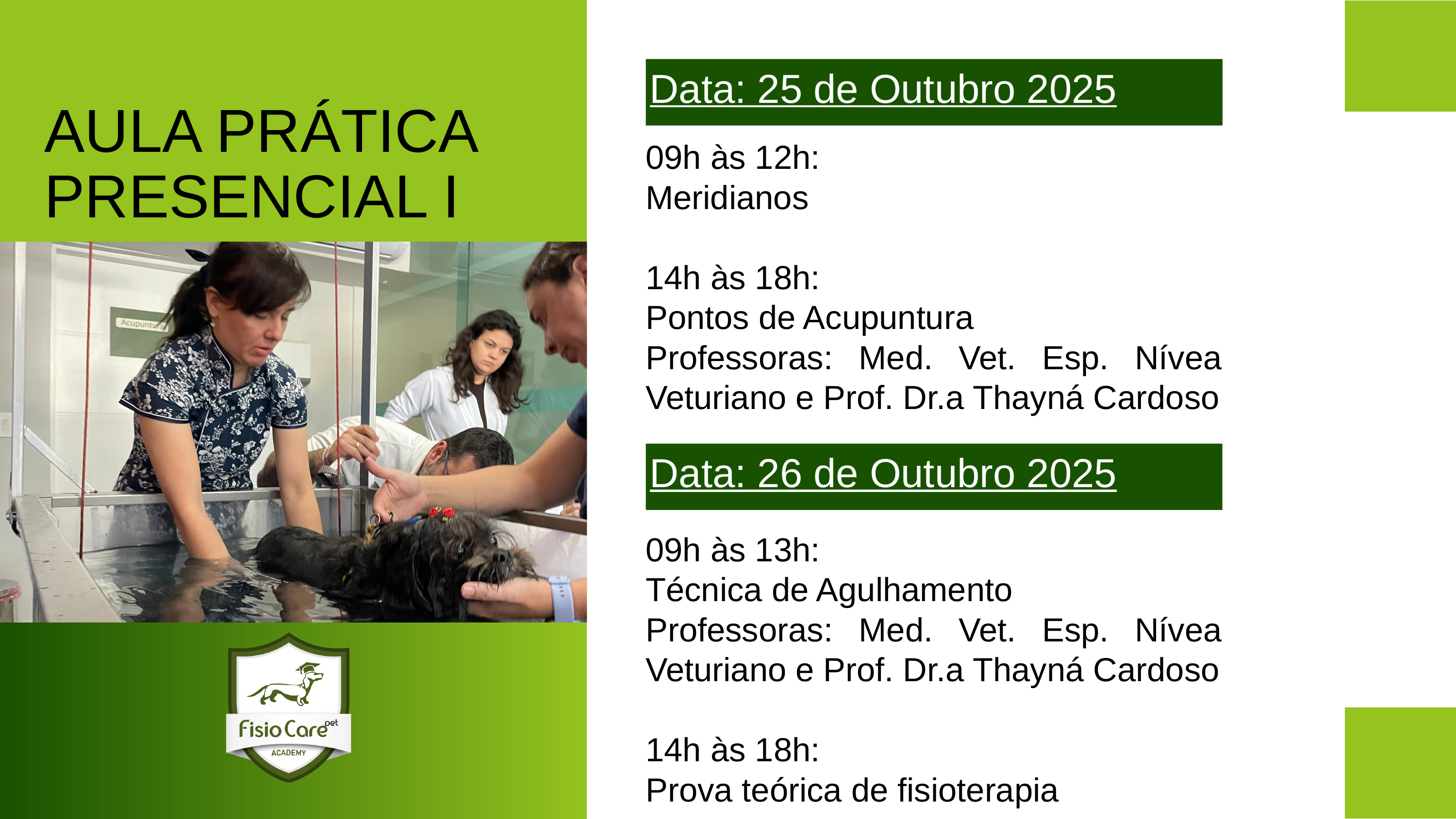

Data: 25 de Outubro 2025

AULA PRÁTICA PRESENCIAL I
09h às 12h:
Meridianos

14h às 18h:
Pontos de Acupuntura
Professoras: Med. Vet. Esp. Nívea Veturiano e Prof. Dr.a Thayná Cardoso

Data: 26 de Outubro 2025

09h às 13h:
Técnica de Agulhamento
Professoras: Med. Vet. Esp. Nívea Veturiano e Prof. Dr.a Thayná Cardoso

14h às 18h:
Prova teórica de fisioterapia